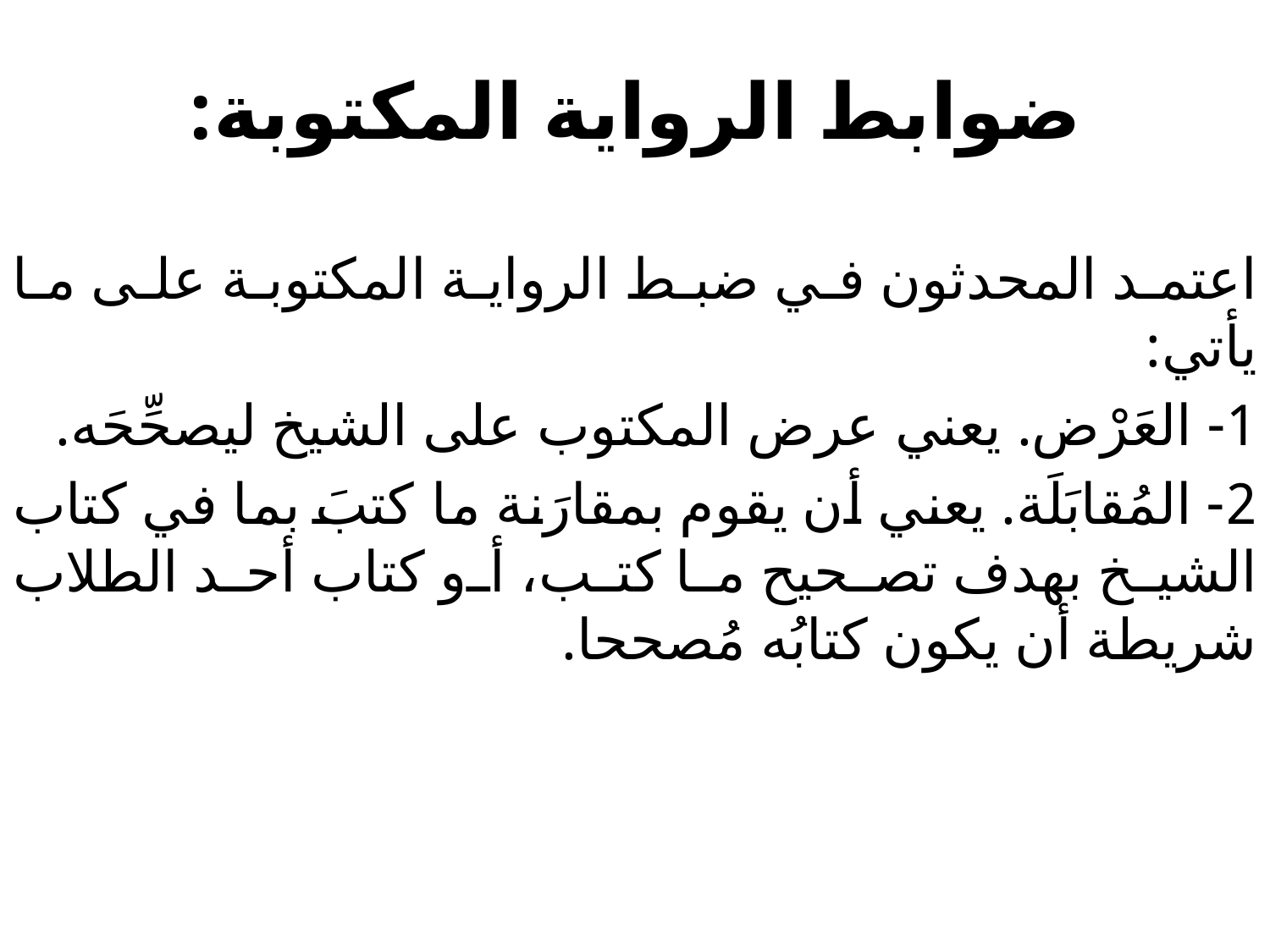

# ضوابط الرواية المكتوبة:
اعتمد المحدثون في ضبط الرواية المكتوبة على ما يأتي:
1- العَرْض. يعني عرض المكتوب على الشيخ ليصحِّحَه.
2- المُقابَلَة. يعني أن يقوم بمقارَنة ما كتبَ بما في كتاب الشيخ بهدف تصحيح ما كتب، أو كتاب أحد الطلاب شريطة أن يكون كتابُه مُصححا.